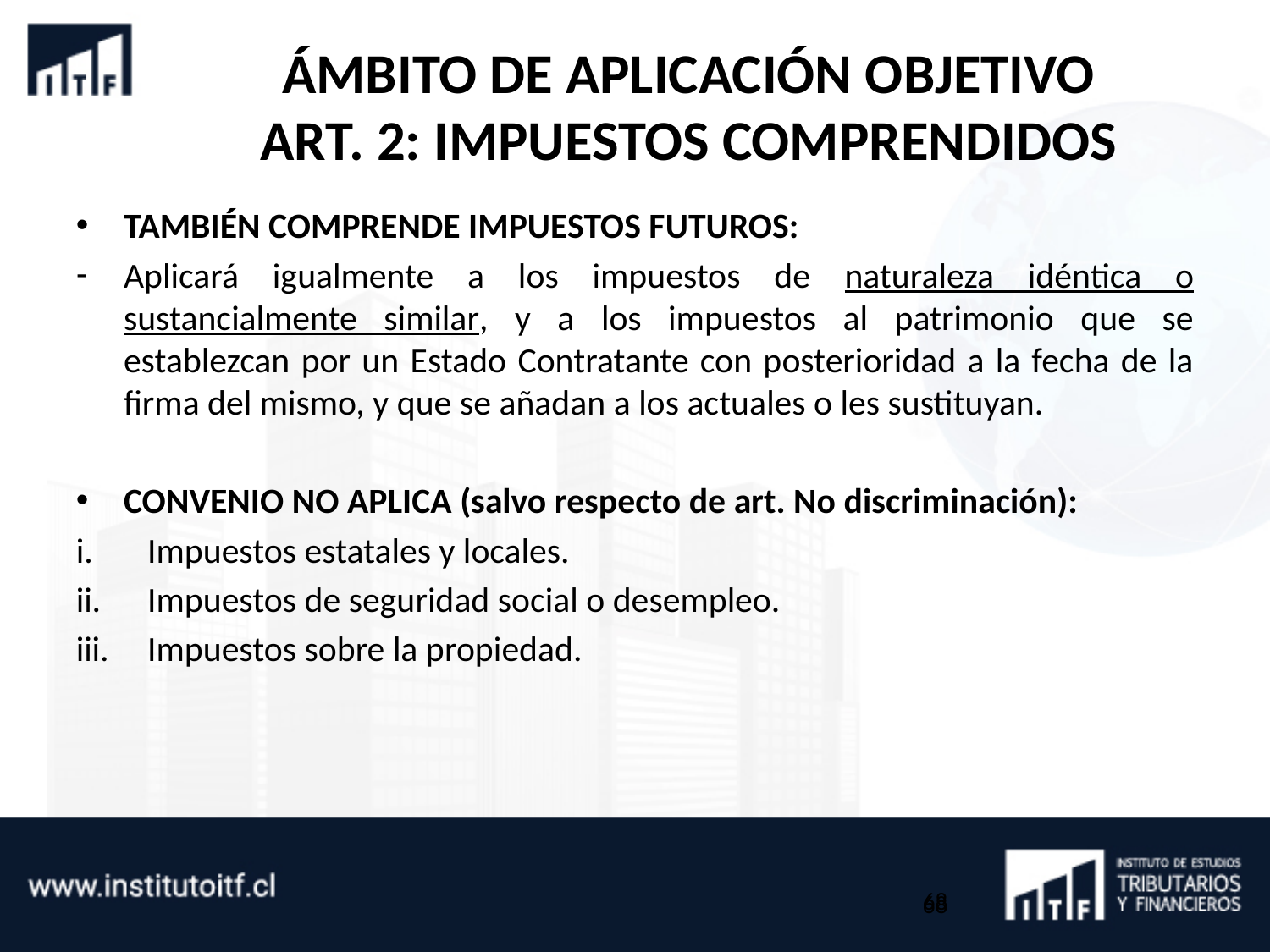

# ÁMBITO DE APLICACIÓN OBJETIVO ART. 2: IMPUESTOS COMPRENDIDOS
TAMBIÉN COMPRENDE IMPUESTOS FUTUROS:
Aplicará igualmente a los impuestos de naturaleza idéntica o sustancialmente similar, y a los impuestos al patrimonio que se establezcan por un Estado Contratante con posterioridad a la fecha de la firma del mismo, y que se añadan a los actuales o les sustituyan.

CONVENIO NO APLICA (salvo respecto de art. No discriminación):
Impuestos estatales y locales.
Impuestos de seguridad social o desempleo.
Impuestos sobre la propiedad.

68
68